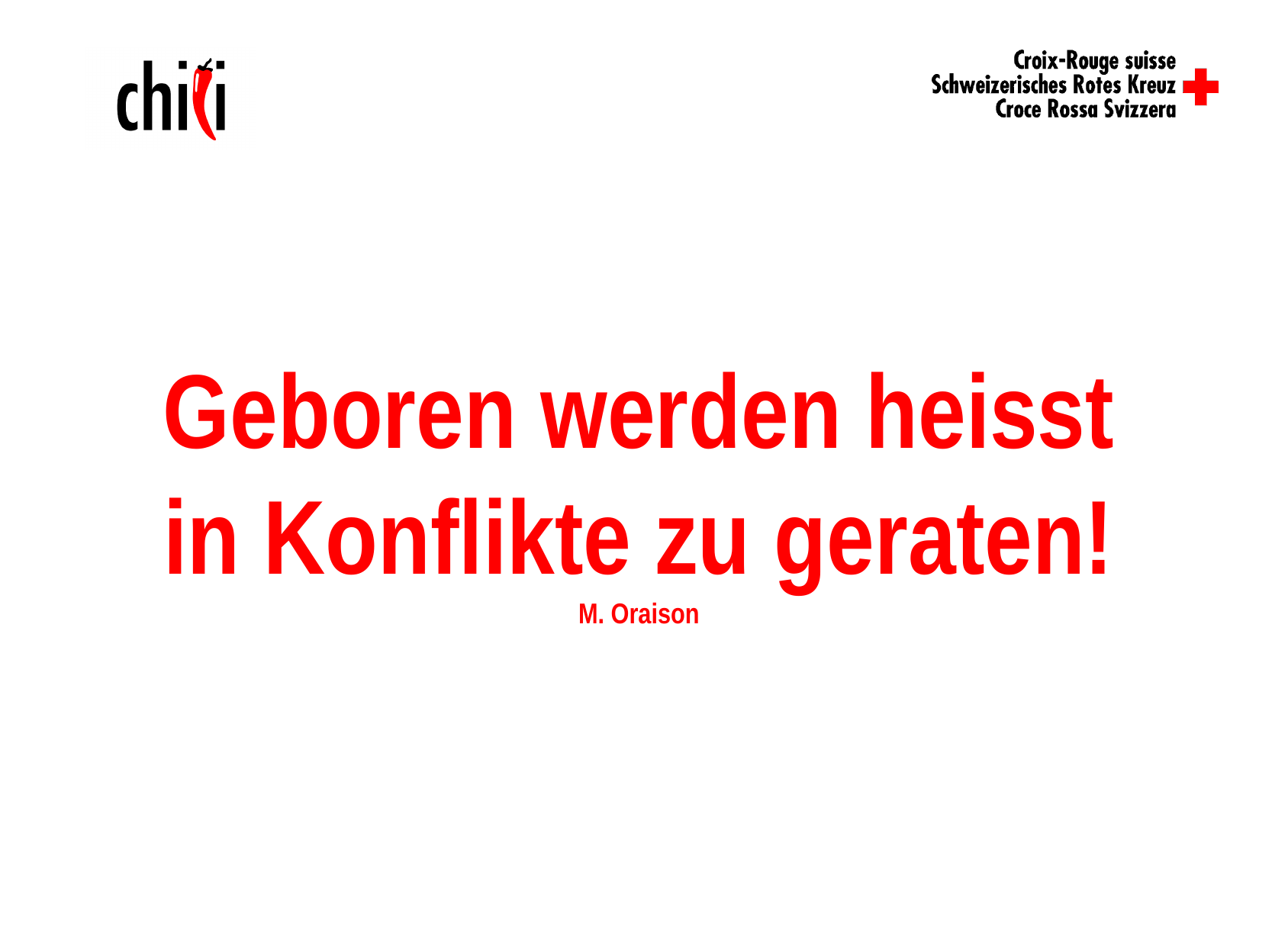

# Geboren werden heisst in Konflikte zu geraten! M. Oraison